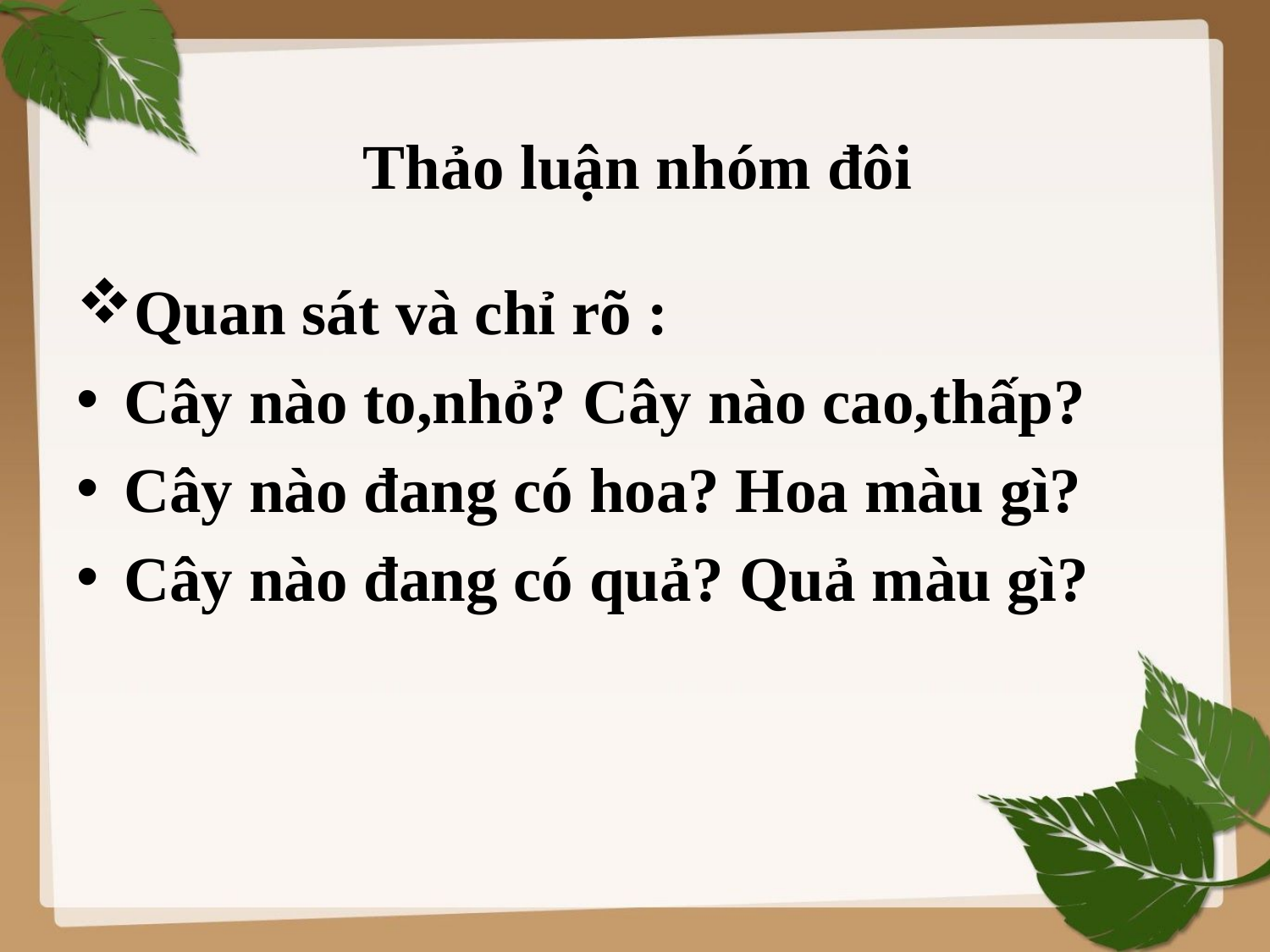

# Thảo luận nhóm đôi
Quan sát và chỉ rõ :
Cây nào to,nhỏ? Cây nào cao,thấp?
Cây nào đang có hoa? Hoa màu gì?
Cây nào đang có quả? Quả màu gì?